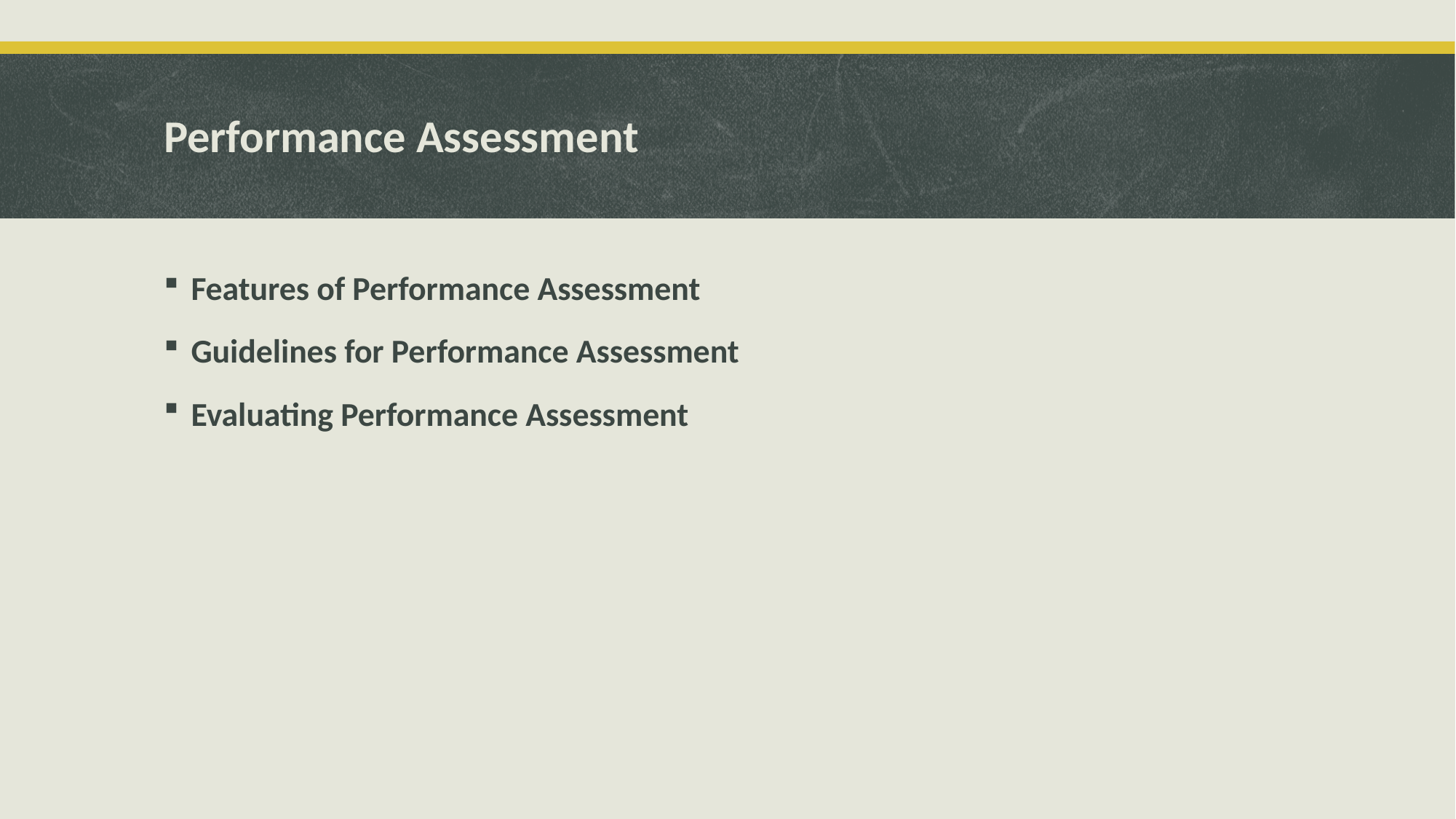

# Performance Assessment
Features of Performance Assessment
Guidelines for Performance Assessment
Evaluating Performance Assessment